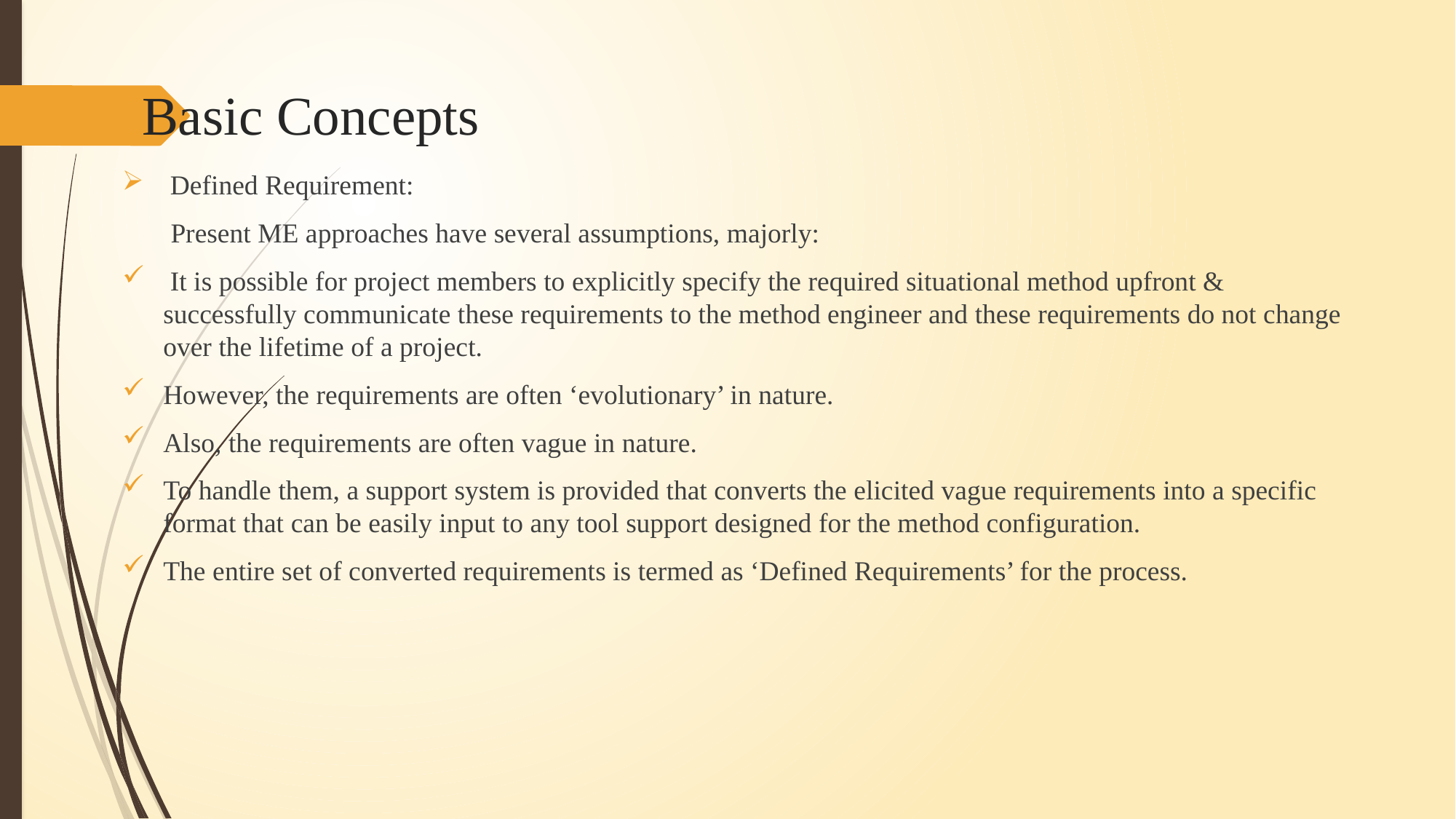

# Basic Concepts
 Defined Requirement:
       Present ME approaches have several assumptions, majorly:
 It is possible for project members to explicitly specify the required situational method upfront & successfully communicate these requirements to the method engineer and these requirements do not change over the lifetime of a project.
However, the requirements are often ‘evolutionary’ in nature.
Also, the requirements are often vague in nature.
To handle them, a support system is provided that converts the elicited vague requirements into a specific format that can be easily input to any tool support designed for the method configuration.
The entire set of converted requirements is termed as ‘Defined Requirements’ for the process.